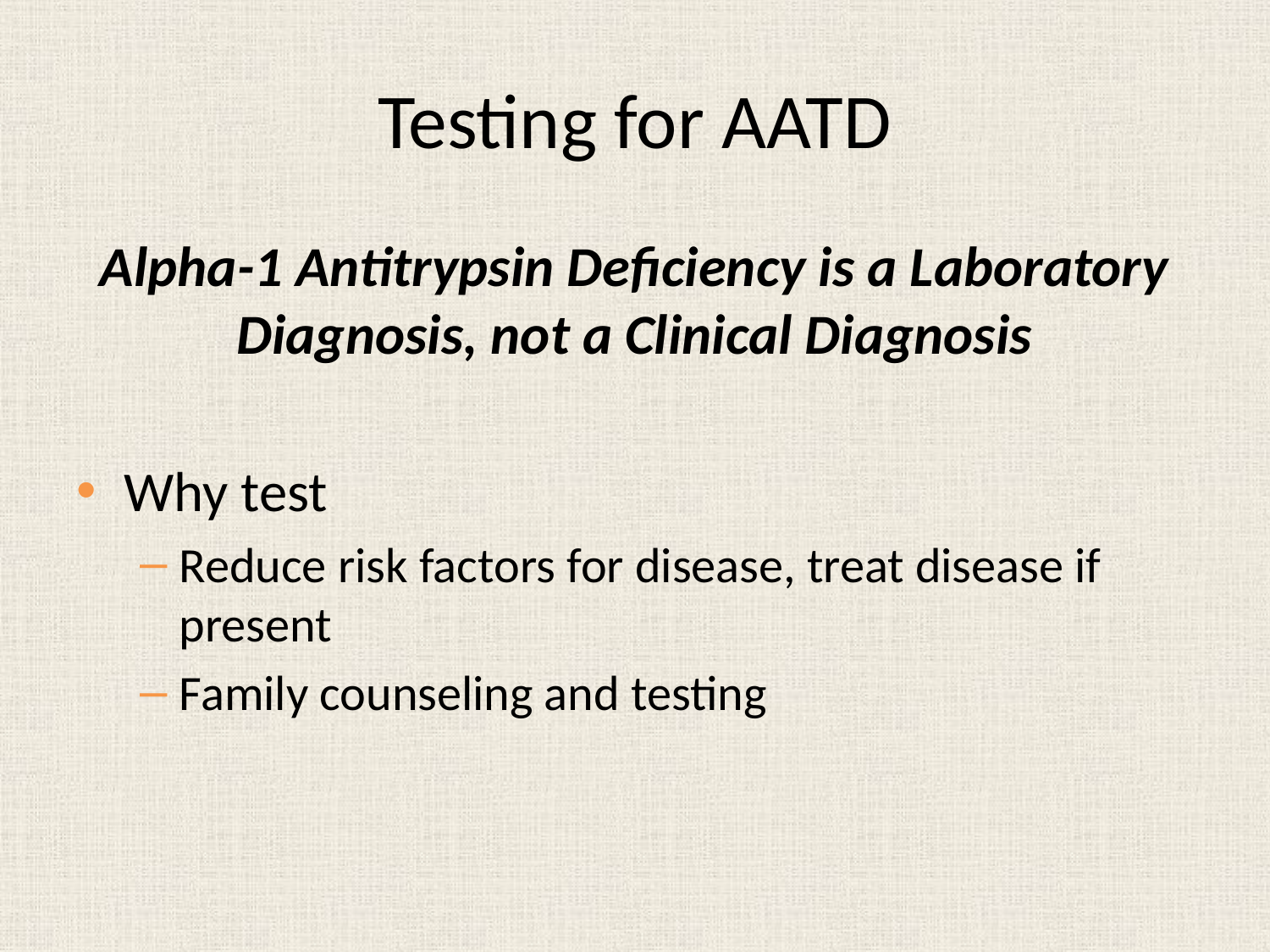

# Testing for AATD
Alpha-1 Antitrypsin Deficiency is a Laboratory Diagnosis, not a Clinical Diagnosis

Why test
Reduce risk factors for disease, treat disease if present
Family counseling and testing